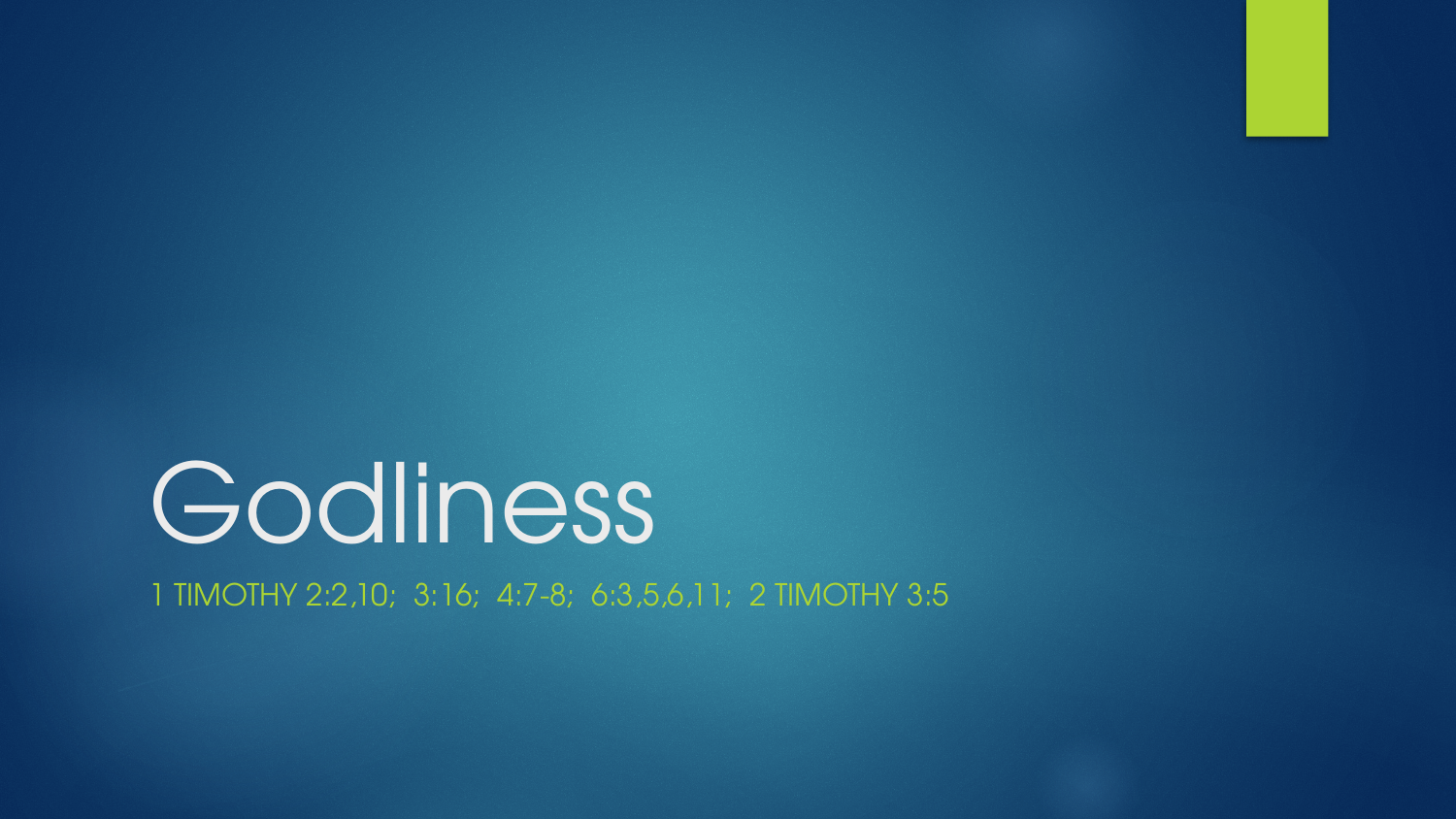

# Godliness
1 Timothy 2:2,10;  3:16;  4:7-8;  6:3,5,6,11;  2 Timothy 3:5